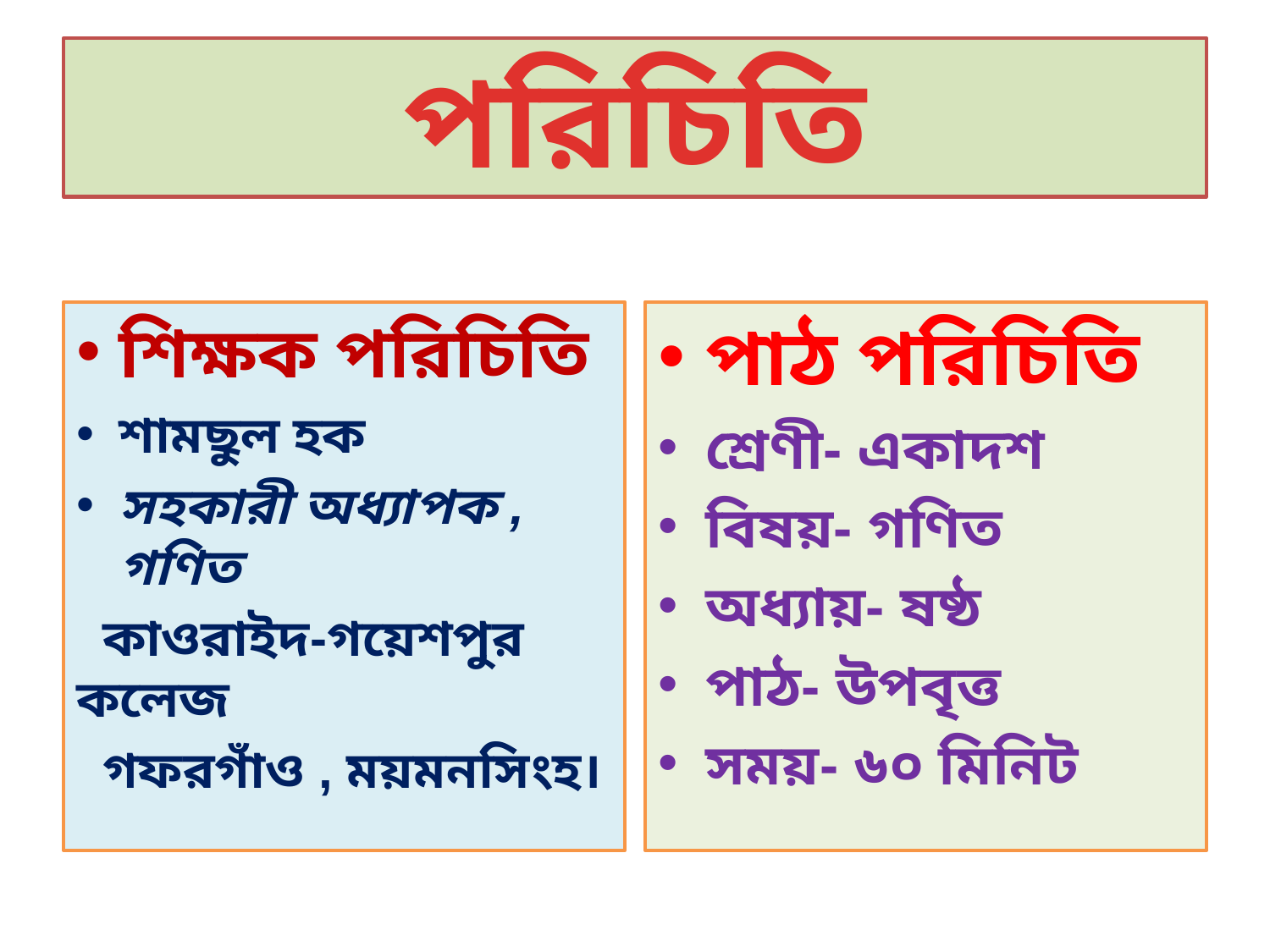

# পরিচিতি
শিক্ষক পরিচিতি
শামছুল হক
সহকারী অধ্যাপক , গণিত
  কাওরাইদ-গয়েশপুর কলেজ
  গফরগাঁও , ময়মনসিংহ।

পাঠ পরিচিতি
শ্রেণী- একাদশ
বিষয়- গণিত
অধ্যায়- ষষ্ঠ
পাঠ- উপবৃত্ত
সময়- ৬০ মিনিট